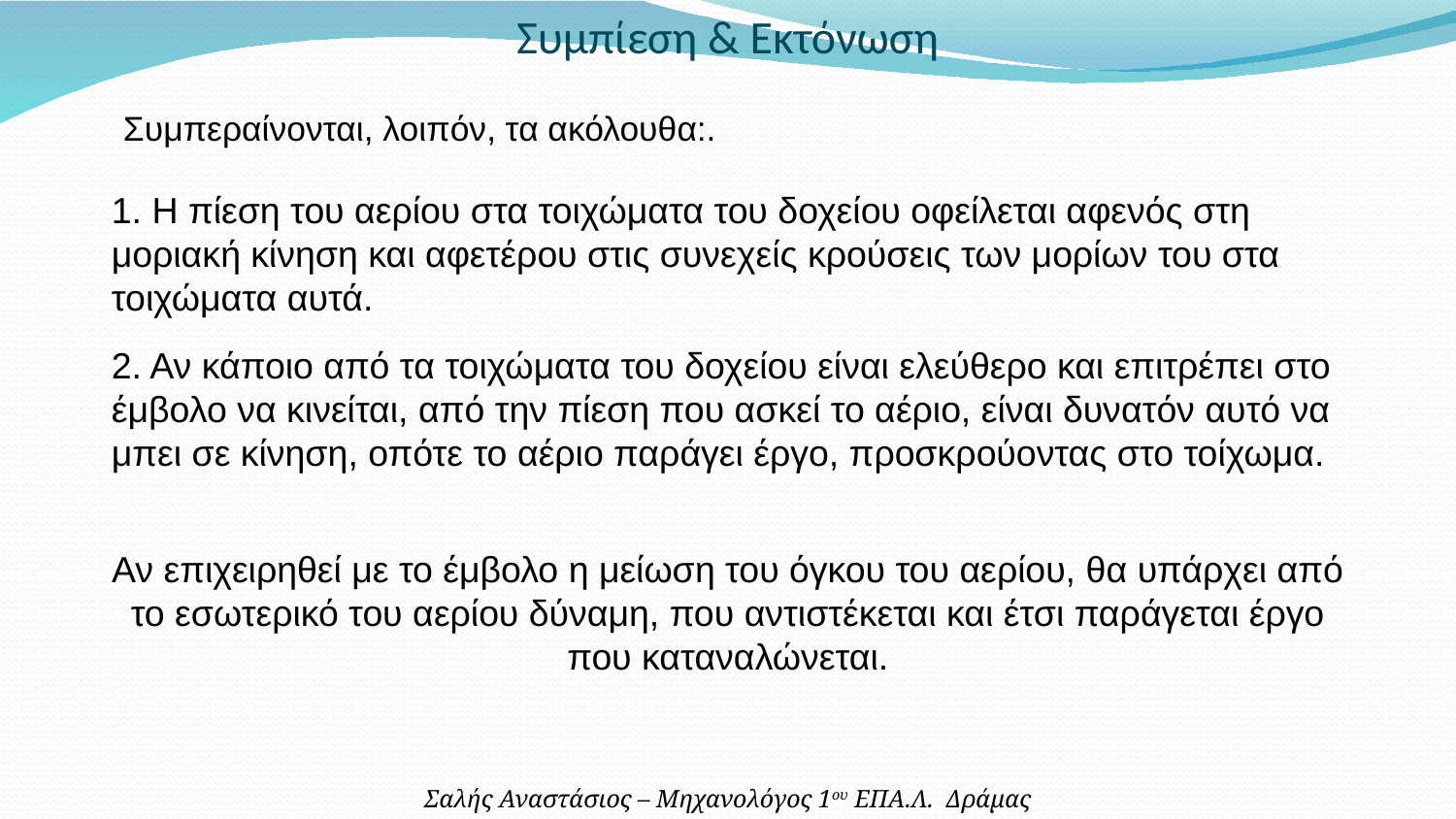

Συμπίεση & Εκτόνωση
Συμπεραίνονται, λοιπόν, τα ακόλουθα:.
1. Η πίεση του αερίου στα τοιχώματα του δοχείου οφείλεται αφενός στη μοριακή κίνηση και αφετέρου στις συνεχείς κρούσεις των μορίων του στα τοιχώματα αυτά.
2. Αν κάποιο από τα τοιχώματα του δοχείου είναι ελεύθερο και επιτρέπει στο έμβολο να κινείται, από την πίεση που ασκεί το αέριο, είναι δυνατόν αυτό να μπει σε κίνηση, οπότε το αέριο παράγει έργο, προσκρούοντας στο τοίχωμα.
Αν επιχειρηθεί με το έμβολο η μείωση του όγκου του αερίου, θα υπάρχει από το εσωτερικό του αερίου δύναμη, που αντιστέκεται και έτσι παράγεται έργο που καταναλώνεται.